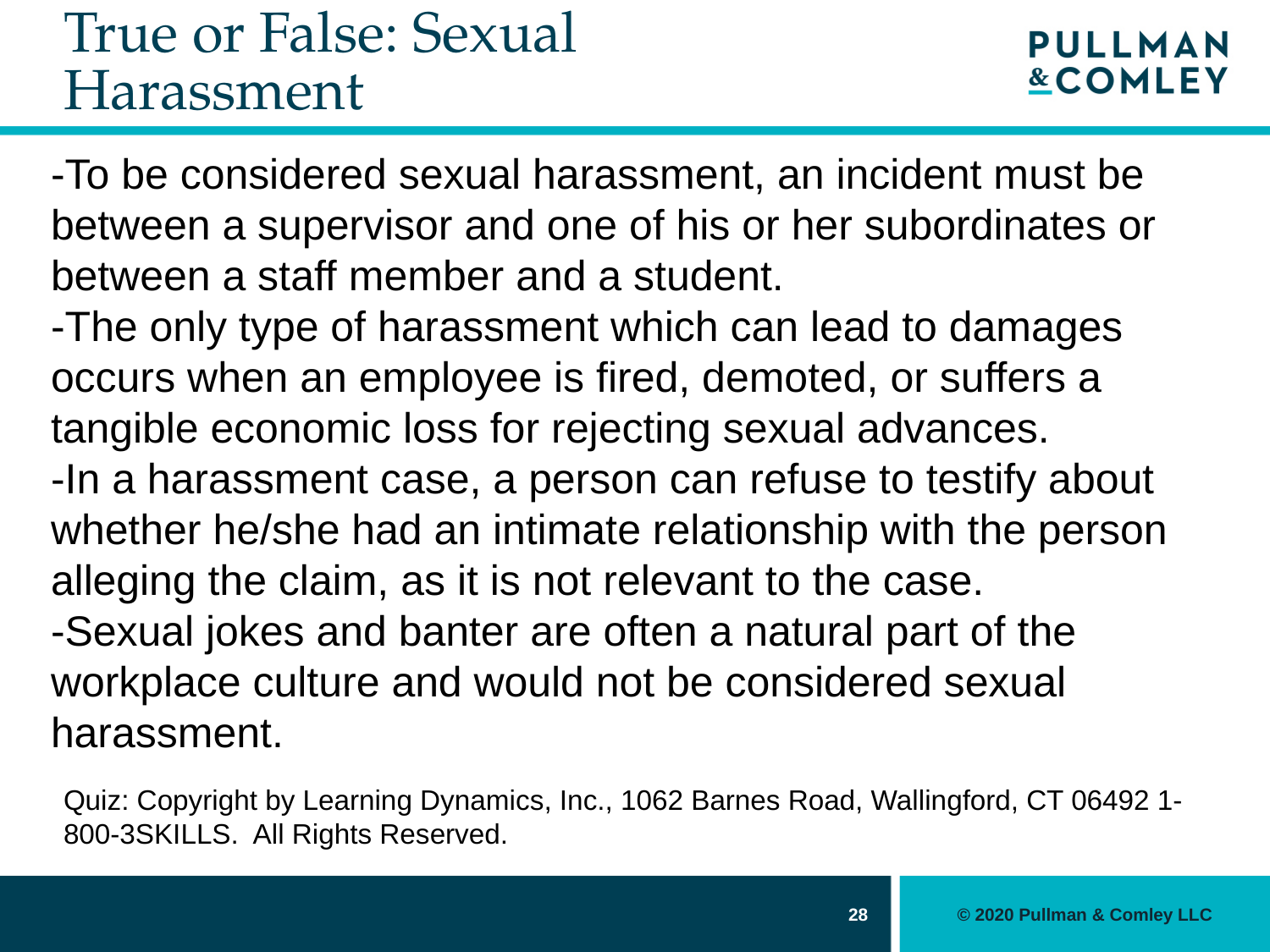

# True or False: Sexual Harassment

-To be considered sexual harassment, an incident must be between a supervisor and one of his or her subordinates or between a staff member and a student.
-The only type of harassment which can lead to damages occurs when an employee is fired, demoted, or suffers a tangible economic loss for rejecting sexual advances.
-In a harassment case, a person can refuse to testify about whether he/she had an intimate relationship with the person alleging the claim, as it is not relevant to the case.
-Sexual jokes and banter are often a natural part of the workplace culture and would not be considered sexual harassment.

Quiz: Copyright by Learning Dynamics, Inc., 1062 Barnes Road, Wallingford, CT 06492 1-800-3SKILLS.  All Rights Reserved.
28
© 2020 Pullman & Comley LLC